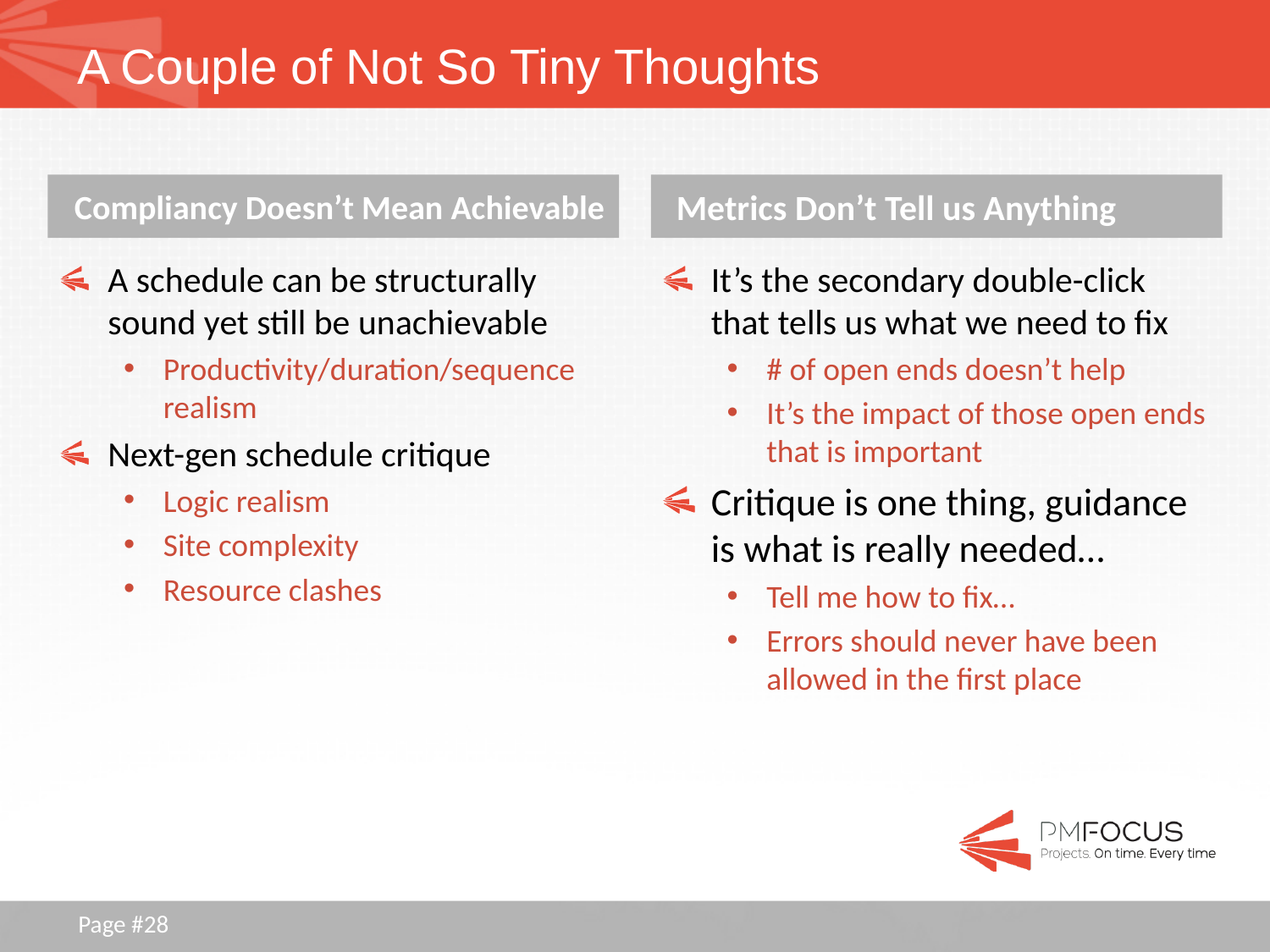

# A Couple of Not So Tiny Thoughts
Compliancy Doesn’t Mean Achievable
Metrics Don’t Tell us Anything
A schedule can be structurally sound yet still be unachievable
Productivity/duration/sequence realism
Next-gen schedule critique
Logic realism
Site complexity
Resource clashes
It’s the secondary double-click that tells us what we need to fix
# of open ends doesn’t help
It’s the impact of those open ends that is important
Critique is one thing, guidance is what is really needed…
Tell me how to fix…
Errors should never have been allowed in the first place